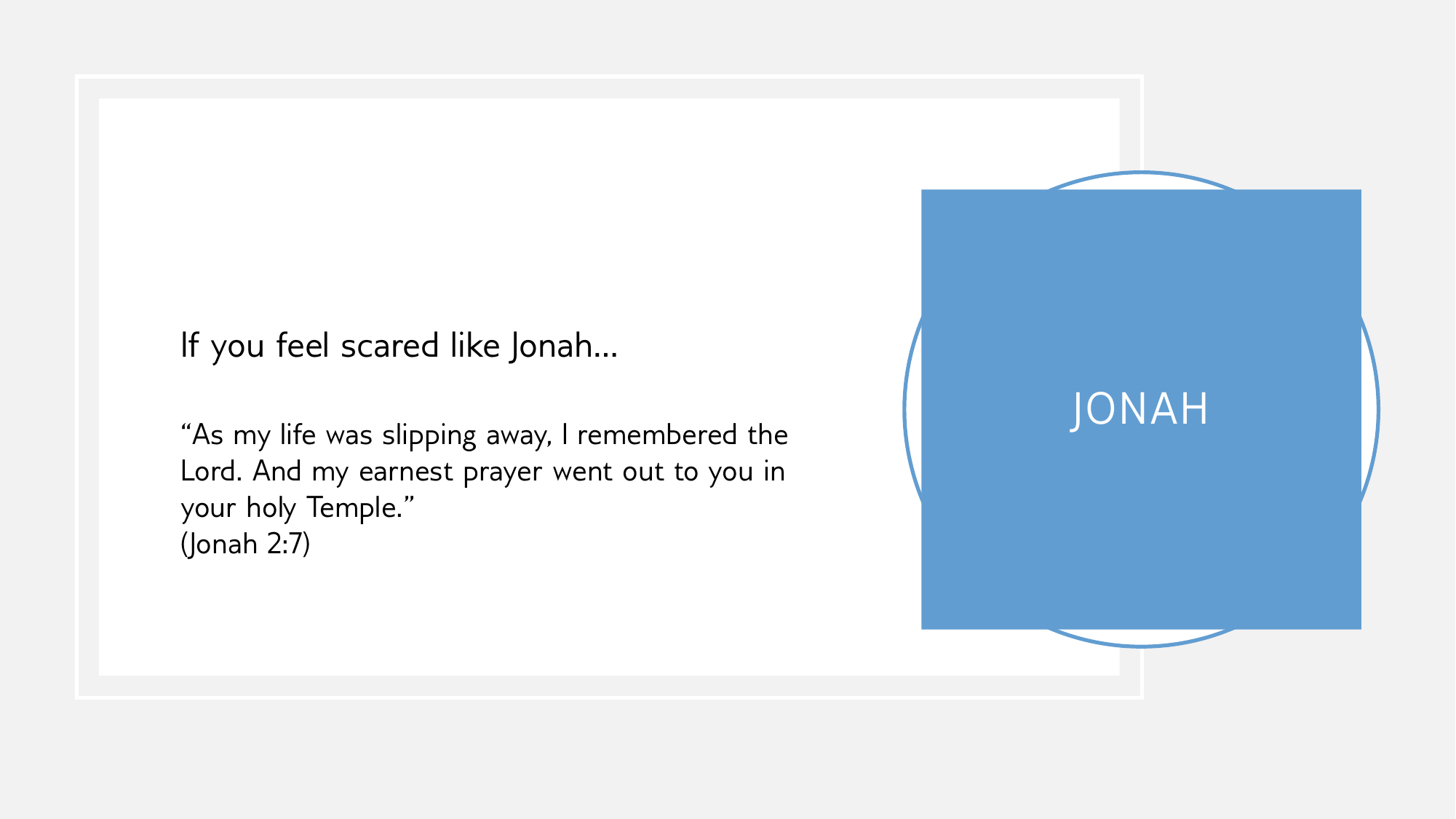

# Jonah
If you feel scared like Jonah…
“As my life was slipping away, I remembered the Lord. And my earnest prayer went out to you in your holy Temple.”
(Jonah 2:7)